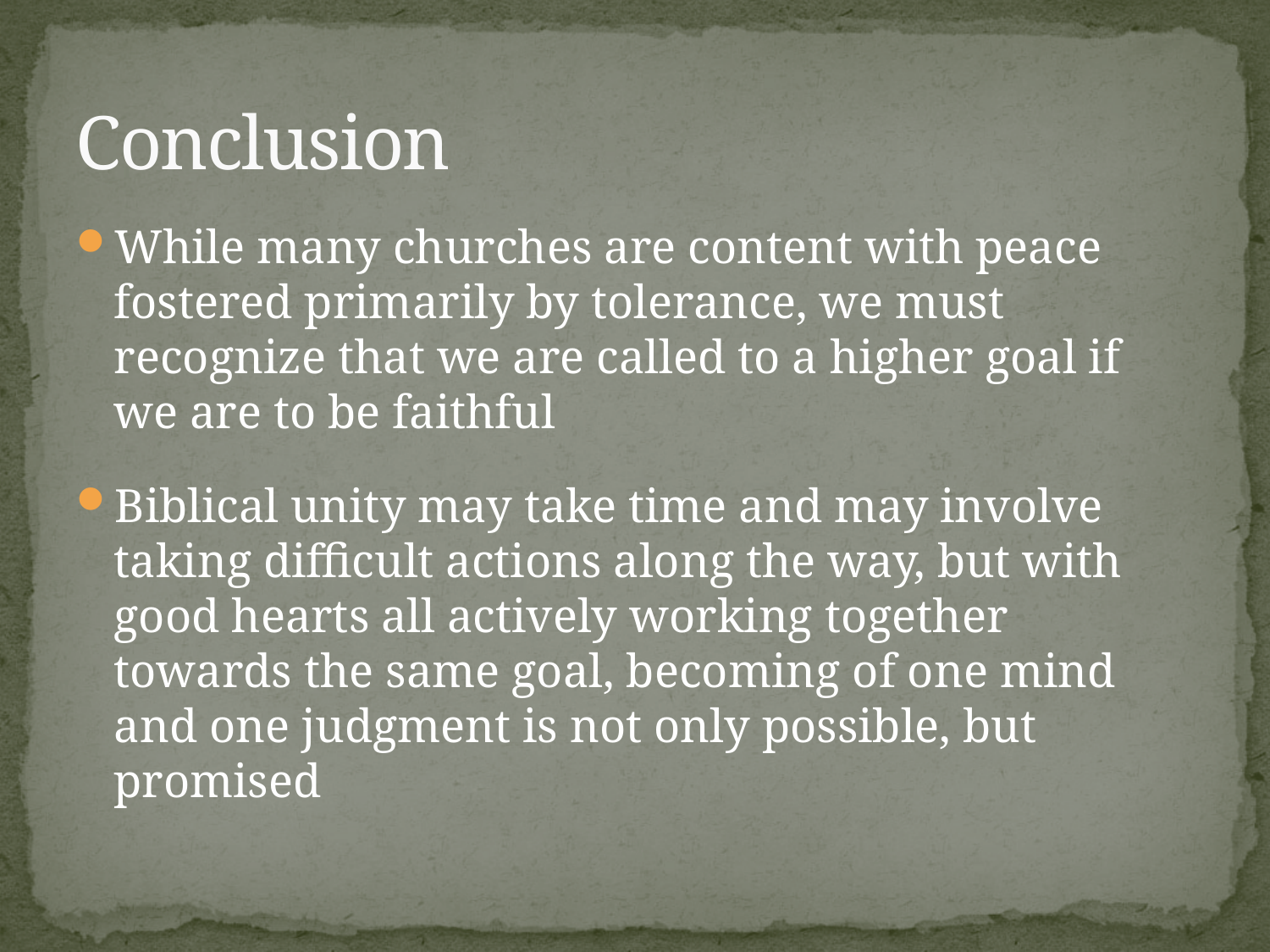

# Conclusion
While many churches are content with peace fostered primarily by tolerance, we must recognize that we are called to a higher goal if we are to be faithful

Biblical unity may take time and may involve taking difficult actions along the way, but with good hearts all actively working together towards the same goal, becoming of one mind and one judgment is not only possible, but promised